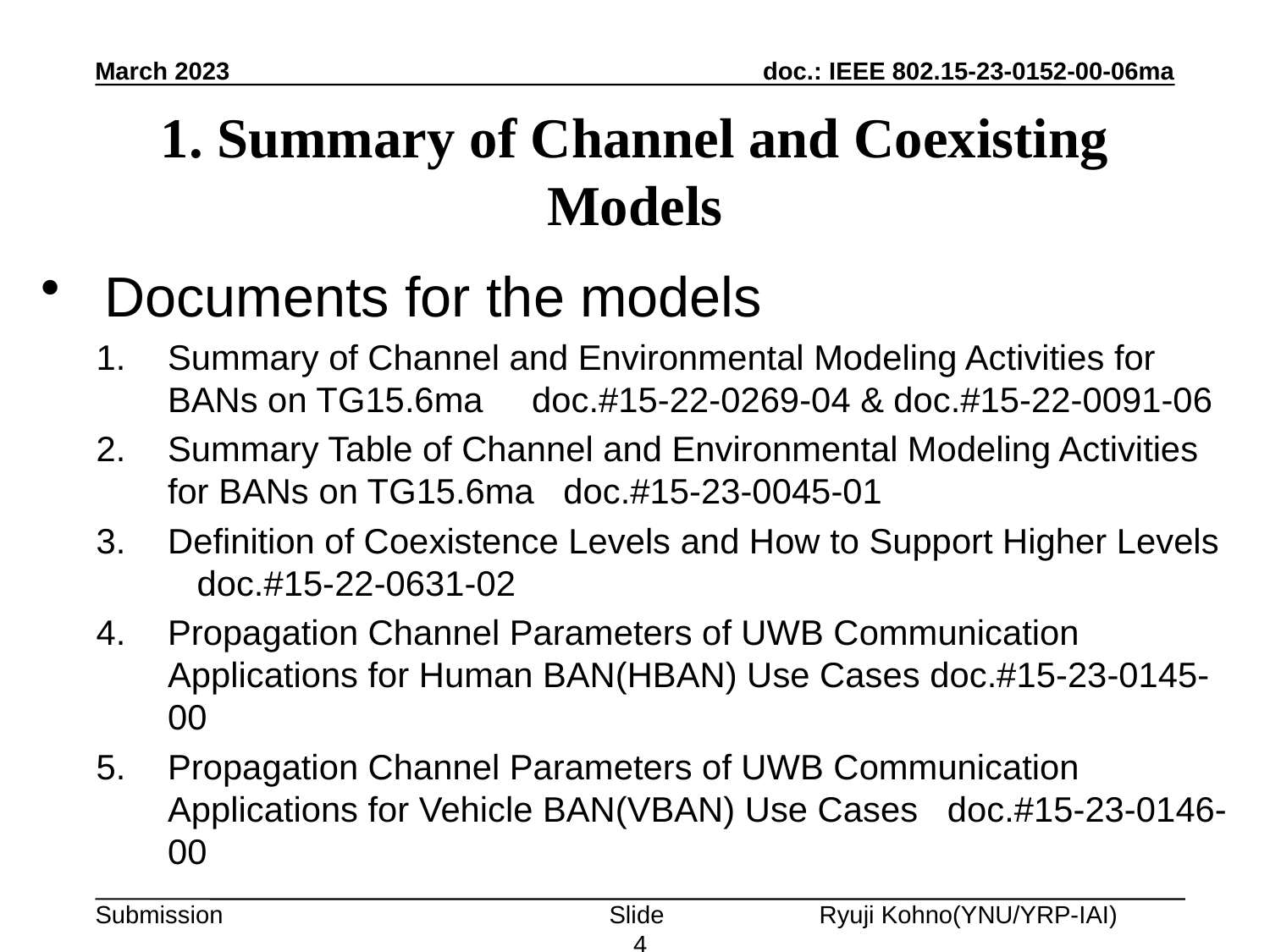

March 2023
# 1. Summary of Channel and Coexisting Models
Documents for the models
Summary of Channel and Environmental Modeling Activities for BANs on TG15.6ma     doc.#15-22-0269-04 & doc.#15-22-0091-06
Summary Table of Channel and Environmental Modeling Activities for BANs on TG15.6ma   doc.#15-23-0045-01
Definition of Coexistence Levels and How to Support Higher Levels    doc.#15-22-0631-02
Propagation Channel Parameters of UWB Communication Applications for Human BAN(HBAN) Use Cases doc.#15-23-0145-00
Propagation Channel Parameters of UWB Communication Applications for Vehicle BAN(VBAN) Use Cases   doc.#15-23-0146-00

Slide 4